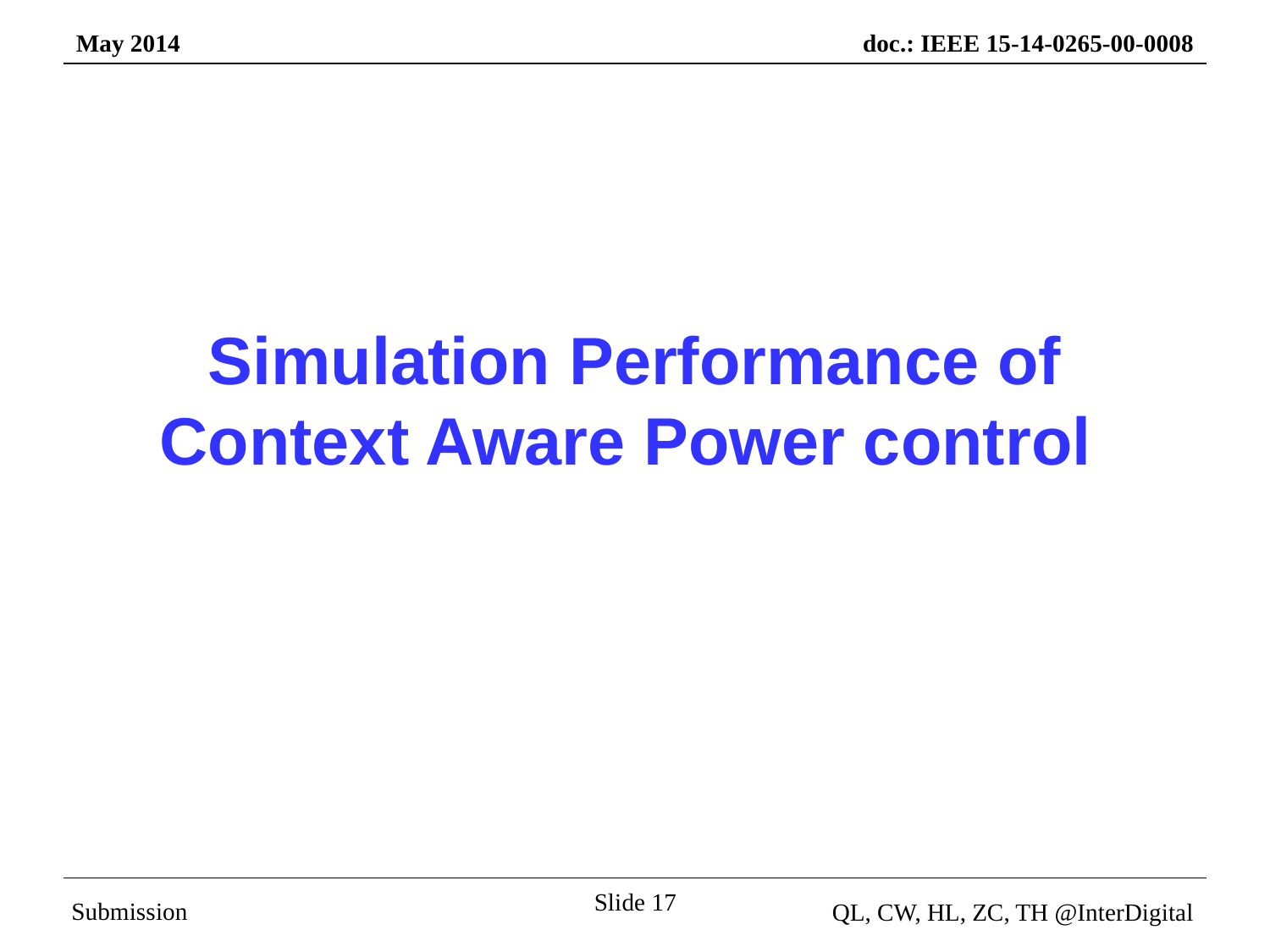

# Simulation Performance of Context Aware Power control